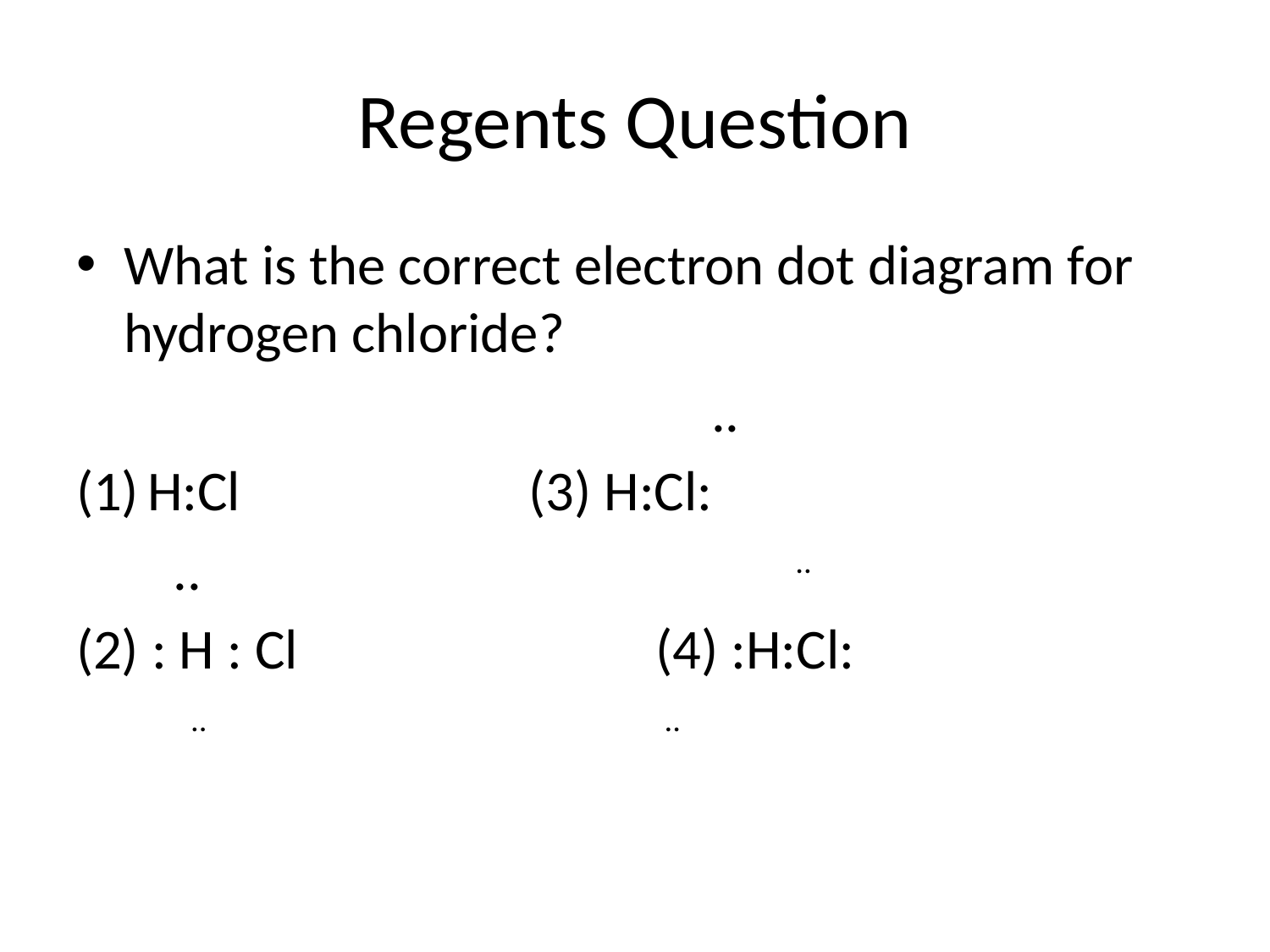

# Regents Question
What is the correct electron dot diagram for hydrogen chloride?
                                                  ..
H:Cl			(3) H:Cl:
	  ..					 ..
(2) : H : Cl			(4) :H:Cl:
         ..                                                              ..